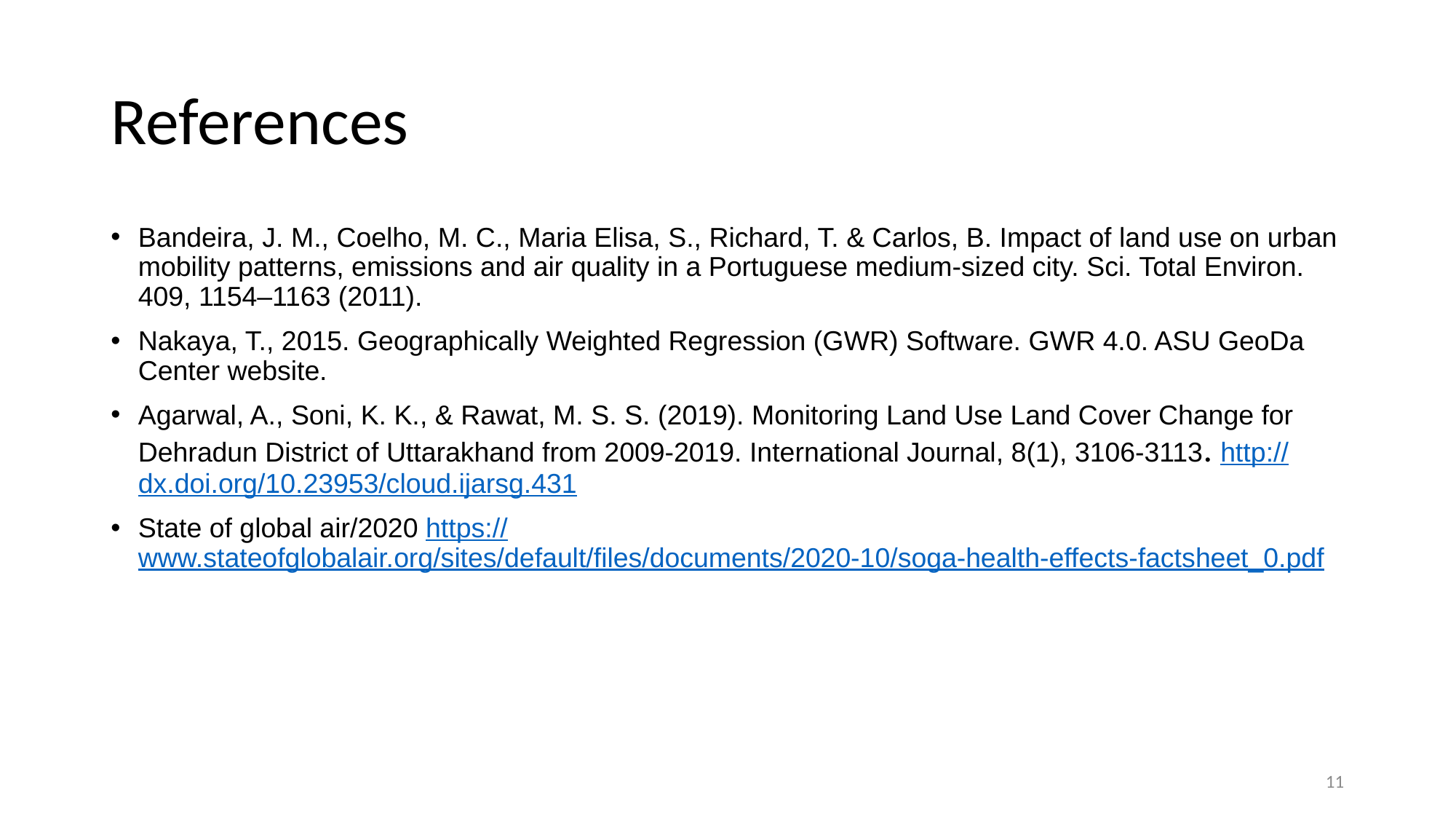

# References
Bandeira, J. M., Coelho, M. C., Maria Elisa, S., Richard, T. & Carlos, B. Impact of land use on urban mobility patterns, emissions and air quality in a Portuguese medium-sized city. Sci. Total Environ. 409, 1154–1163 (2011).
Nakaya, T., 2015. Geographically Weighted Regression (GWR) Software. GWR 4.0. ASU GeoDa Center website.
Agarwal, A., Soni, K. K., & Rawat, M. S. S. (2019). Monitoring Land Use Land Cover Change for Dehradun District of Uttarakhand from 2009-2019. International Journal, 8(1), 3106-3113. http://dx.doi.org/10.23953/cloud.ijarsg.431
State of global air/2020 https://www.stateofglobalair.org/sites/default/files/documents/2020-10/soga-health-effects-factsheet_0.pdf

11